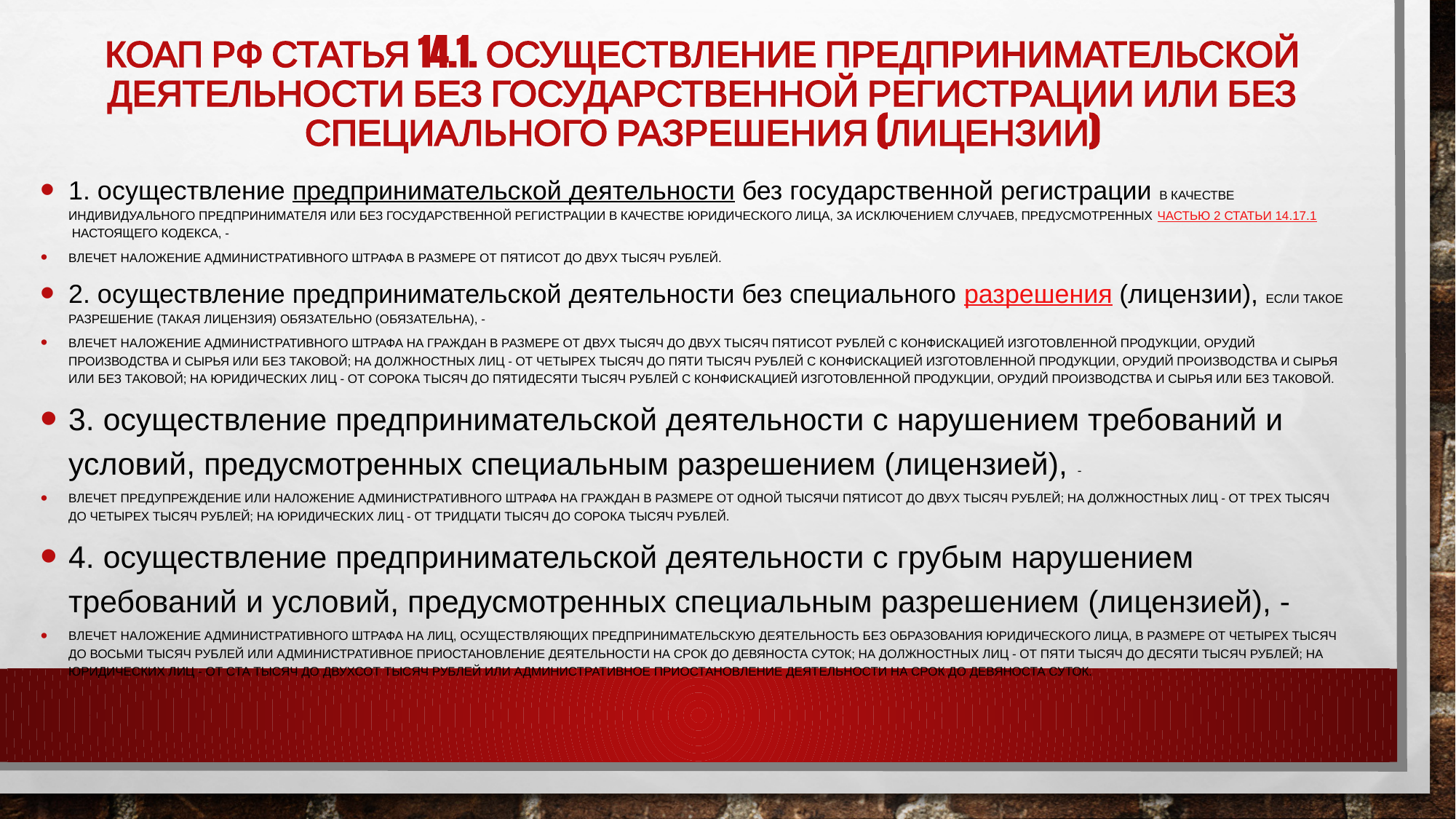

# КоАП РФ Статья 14.1. Осуществление предпринимательской деятельности без государственной регистрации или без специального разрешения (лицензии)
1. осуществление предпринимательской деятельности без государственной регистрации в качестве индивидуального предпринимателя или без государственной регистрации в качестве юридического лица, за исключением случаев, предусмотренных частью 2 статьи 14.17.1 настоящего Кодекса, -
влечет наложение административного штрафа в размере от пятисот до двух тысяч рублей.
2. осуществление предпринимательской деятельности без специального разрешения (лицензии), если такое разрешение (такая лицензия) обязательно (обязательна), -
влечет наложение административного штрафа на граждан в размере от двух тысяч до двух тысяч пятисот рублей с конфискацией изготовленной продукции, орудий производства и сырья или без таковой; на должностных лиц - от четырех тысяч до пяти тысяч рублей с конфискацией изготовленной продукции, орудий производства и сырья или без таковой; на юридических лиц - от сорока тысяч до пятидесяти тысяч рублей с конфискацией изготовленной продукции, орудий производства и сырья или без таковой.
3. осуществление предпринимательской деятельности с нарушением требований и условий, предусмотренных специальным разрешением (лицензией), -
влечет предупреждение или наложение административного штрафа на граждан в размере от одной тысячи пятисот до двух тысяч рублей; на должностных лиц - от трех тысяч до четырех тысяч рублей; на юридических лиц - от тридцати тысяч до сорока тысяч рублей.
4. осуществление предпринимательской деятельности с грубым нарушением требований и условий, предусмотренных специальным разрешением (лицензией), -
влечет наложение административного штрафа на лиц, осуществляющих предпринимательскую деятельность без образования юридического лица, в размере от четырех тысяч до восьми тысяч рублей или административное приостановление деятельности на срок до девяноста суток; на должностных лиц - от пяти тысяч до десяти тысяч рублей; на юридических лиц - от ста тысяч до двухсот тысяч рублей или административное приостановление деятельности на срок до девяноста суток.